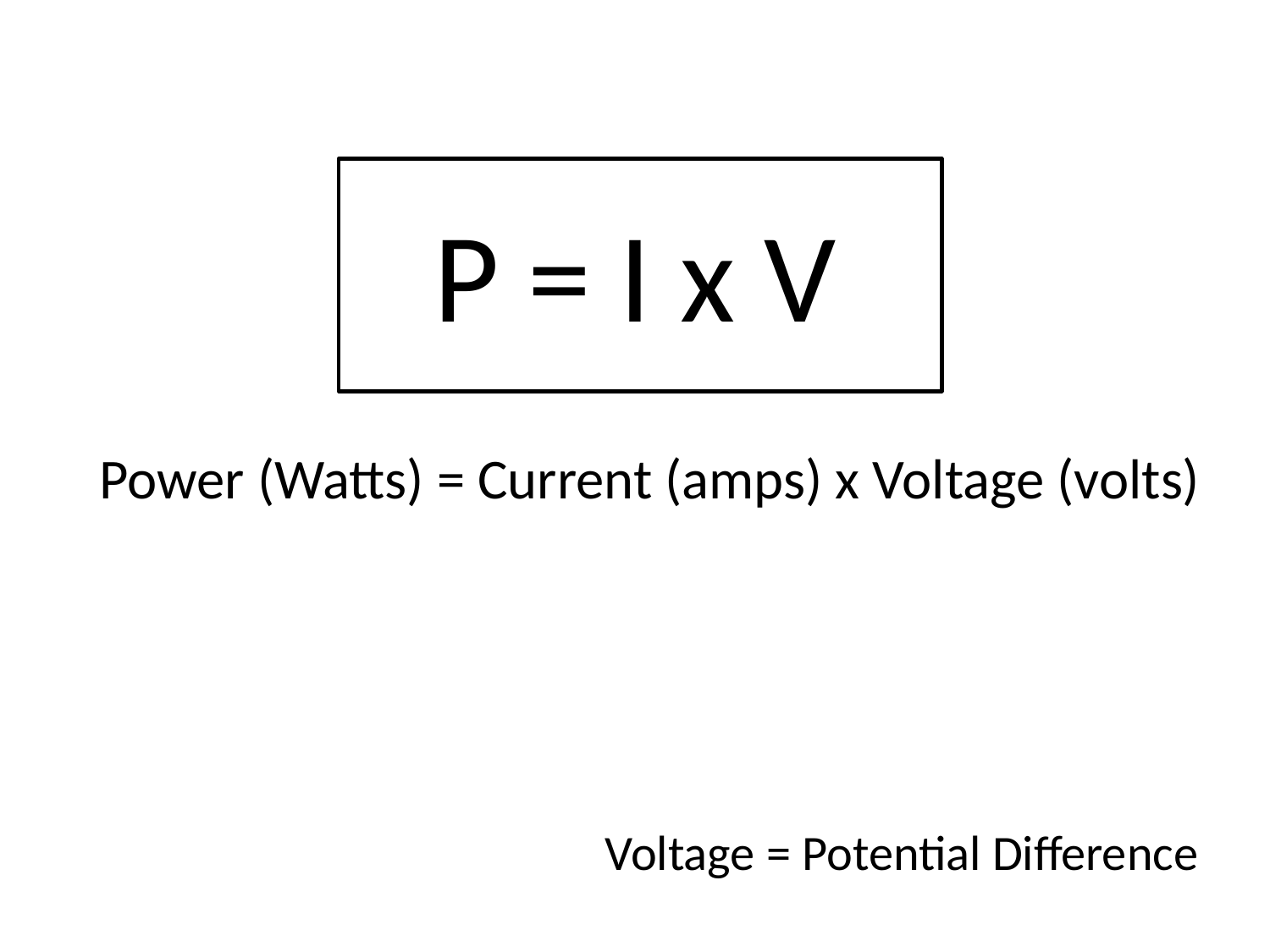

# P = I x V
Power (Watts) = Current (amps) x Voltage (volts)

Voltage = Potential Difference